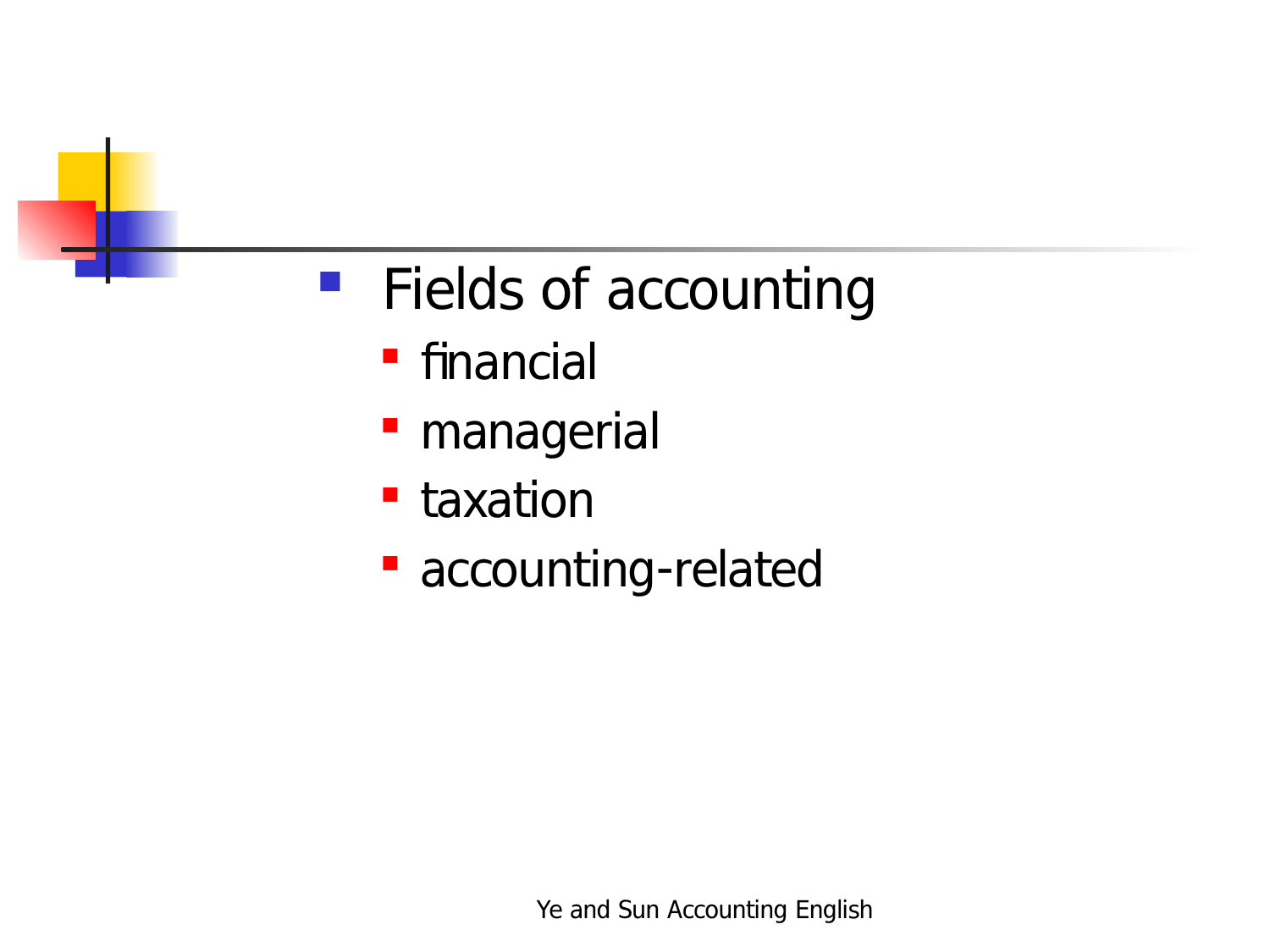

Fields of accounting
financial
managerial
taxation
accounting-related

Ye and Sun Accounting English
17